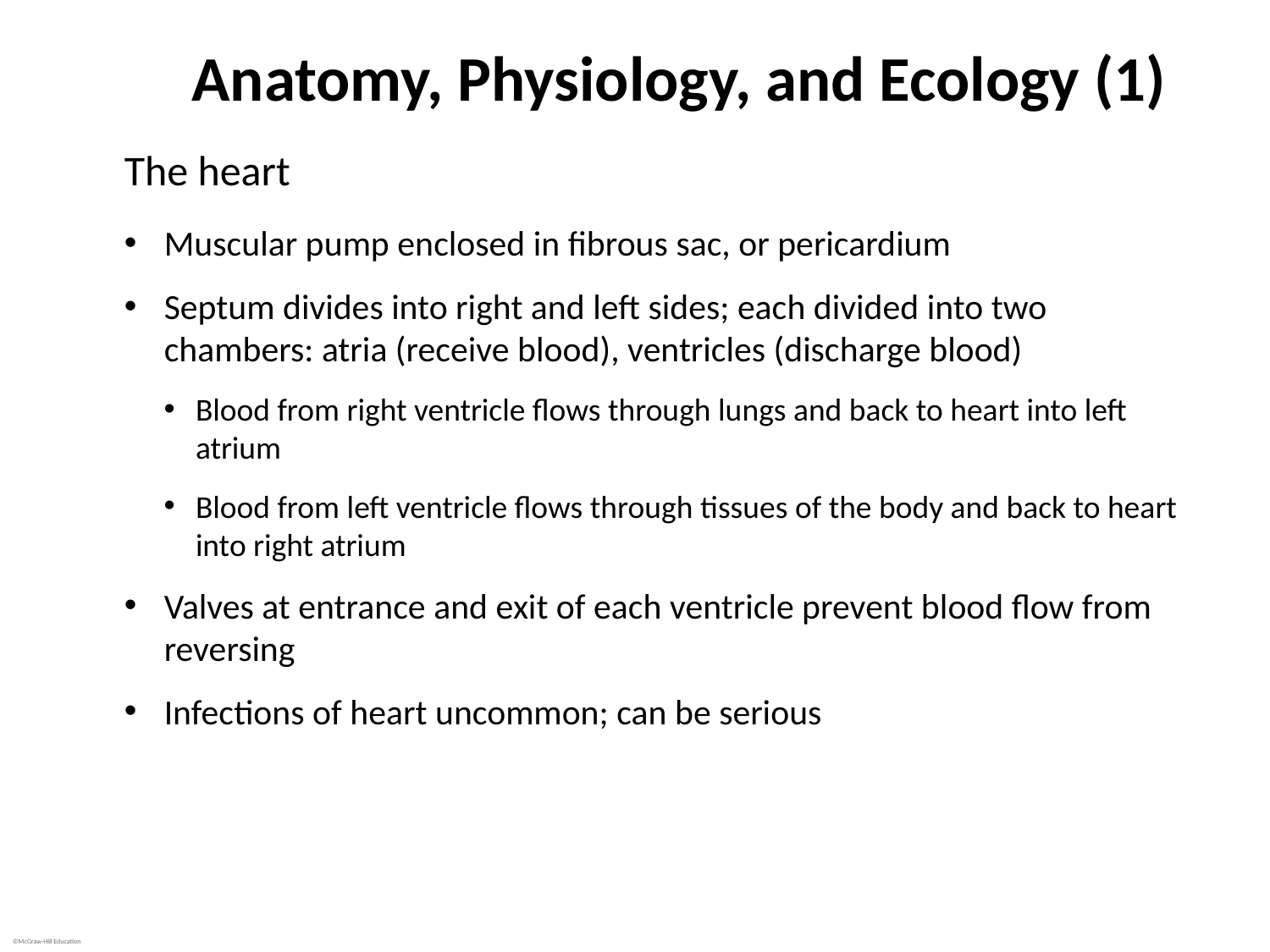

# Anatomy, Physiology, and Ecology (1)
The heart
Muscular pump enclosed in fibrous sac, or pericardium
Septum divides into right and left sides; each divided into two chambers: atria (receive blood), ventricles (discharge blood)
Blood from right ventricle flows through lungs and back to heart into left atrium
Blood from left ventricle flows through tissues of the body and back to heart into right atrium
Valves at entrance and exit of each ventricle prevent blood flow from reversing
Infections of heart uncommon; can be serious